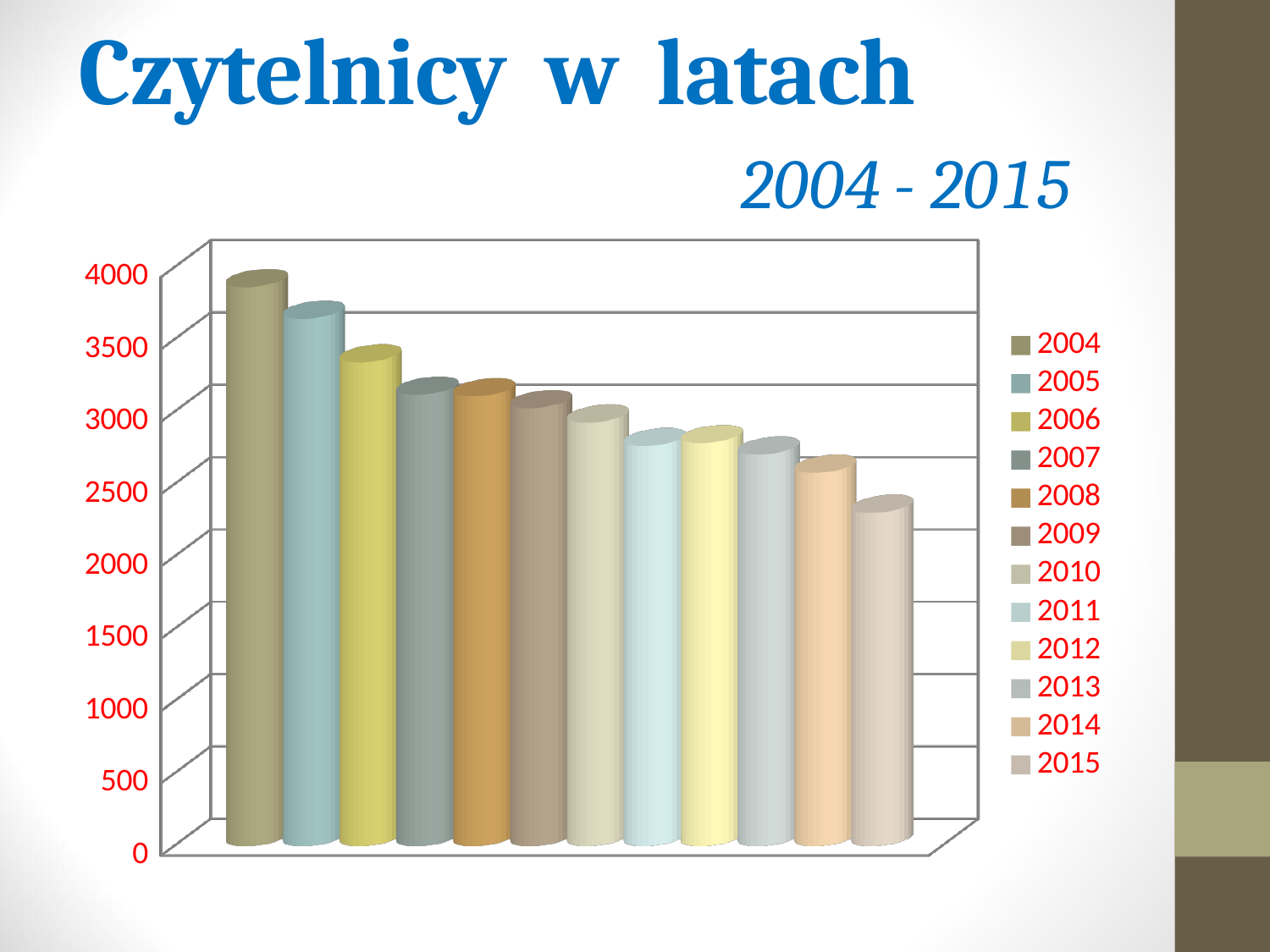

# Czytelnicy  w  latach 2004 - 2015

[unsupported chart]